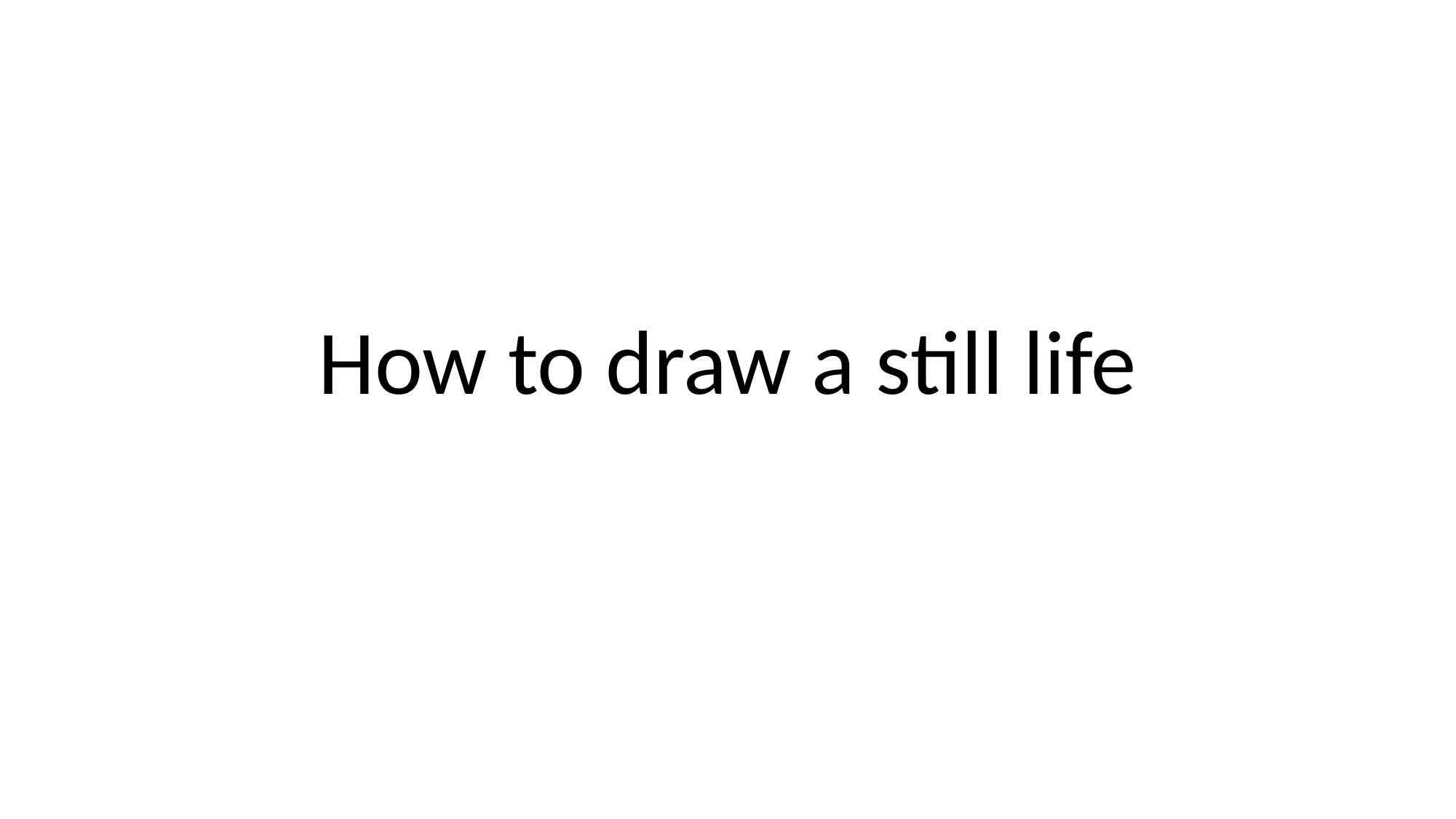

# How to draw a still life